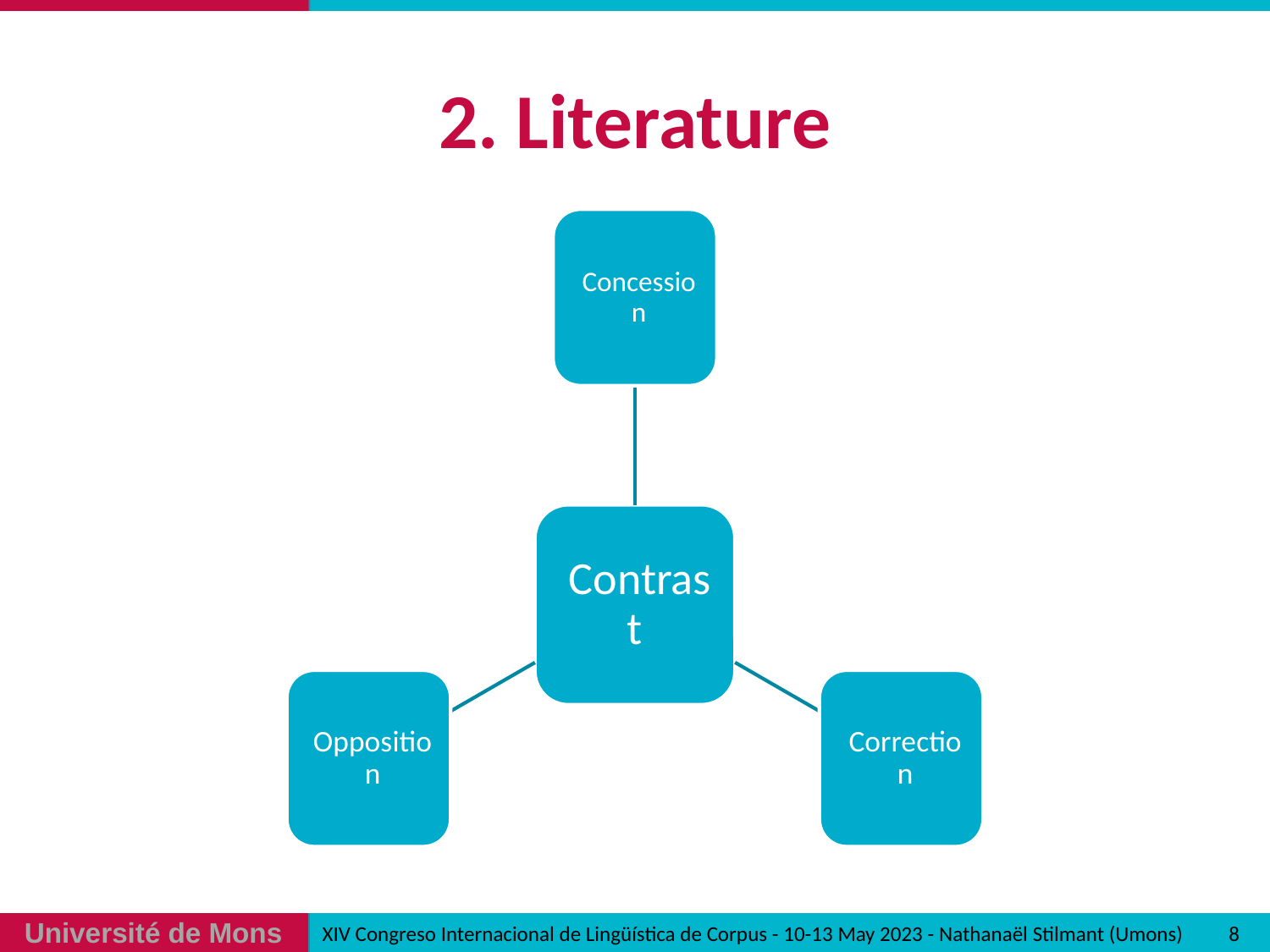

# 2. Literature

Contrast
Concession
Correction
Opposition
8
XIV Congreso Internacional de Lingüística de Corpus - 10-13 May 2023 - Nathanaël Stilmant (Umons)